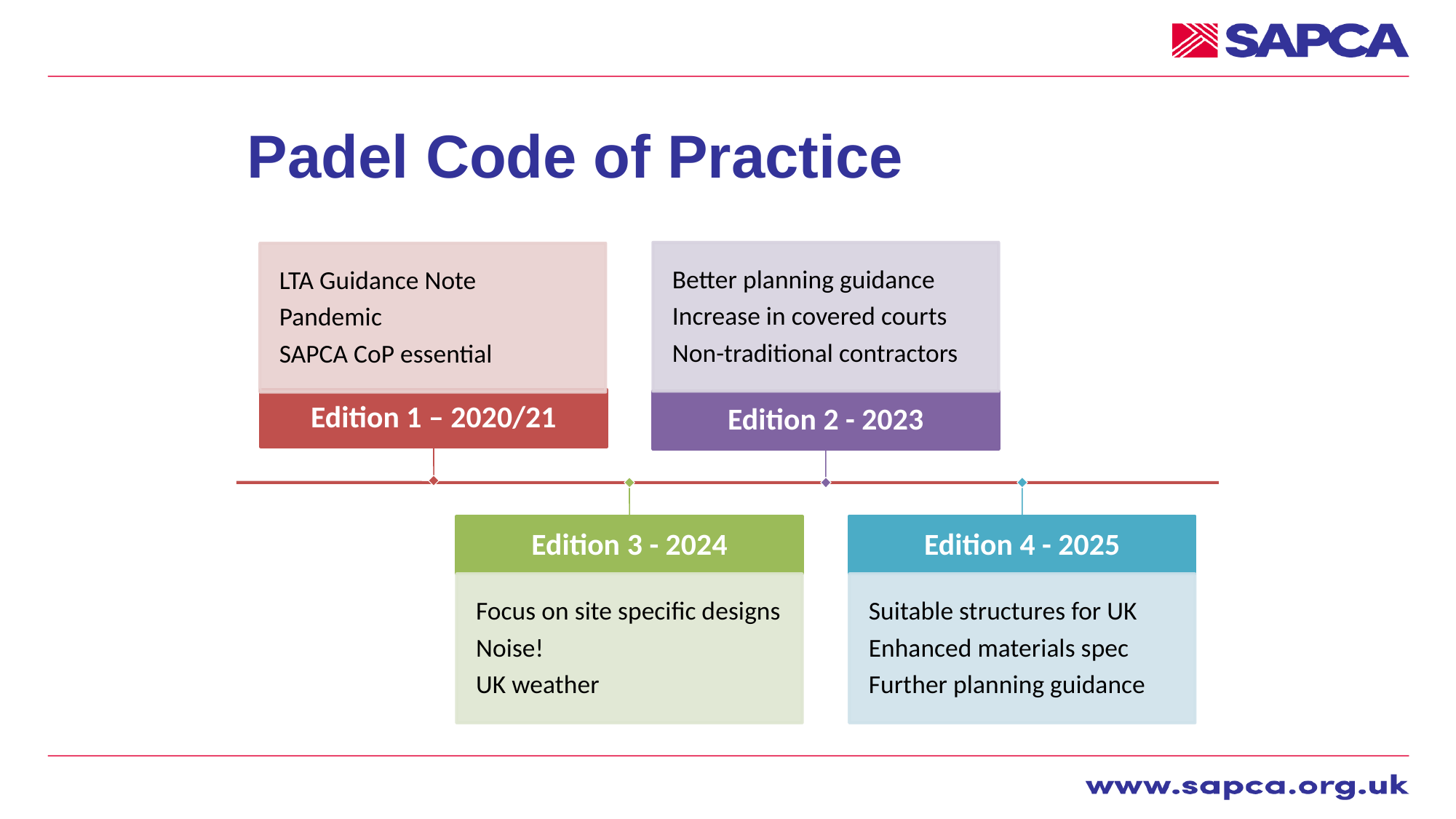

# Padel Code of Practice
Edition 1 – 2020/21
LTA Guidance Note
Pandemic
SAPCA CoP essential
Edition 3 - 2024
Focus on site specific designs
Noise!
UK weather
Edition 2 - 2023
Better planning guidance
Increase in covered courts
Non-traditional contractors
Edition 4 - 2025
Suitable structures for UK
Enhanced materials spec
Further planning guidance